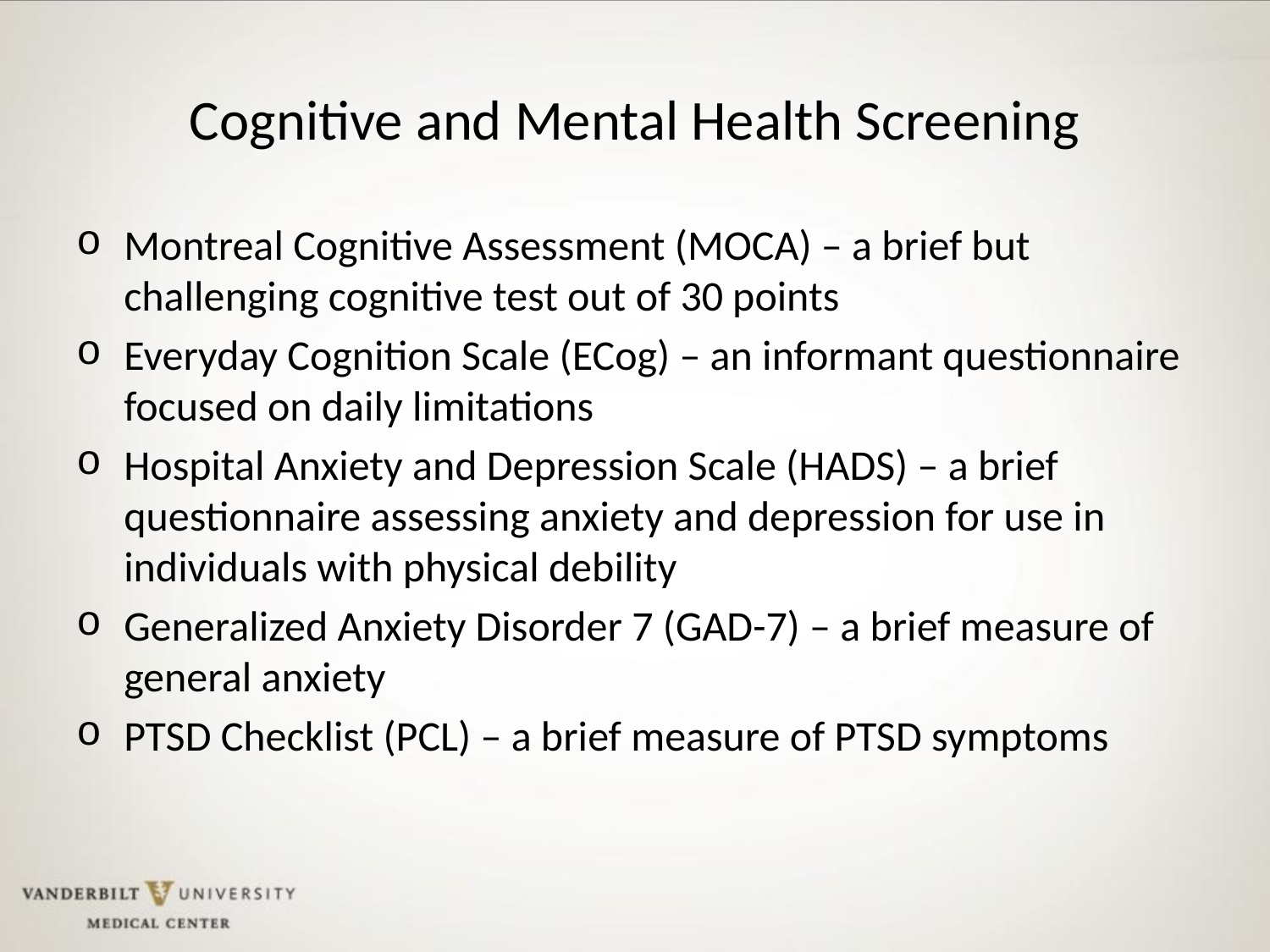

# Cognitive and Mental Health Screening
Montreal Cognitive Assessment (MOCA) – a brief but challenging cognitive test out of 30 points
Everyday Cognition Scale (ECog) – an informant questionnaire focused on daily limitations
Hospital Anxiety and Depression Scale (HADS) – a brief questionnaire assessing anxiety and depression for use in individuals with physical debility
Generalized Anxiety Disorder 7 (GAD-7) – a brief measure of general anxiety
PTSD Checklist (PCL) – a brief measure of PTSD symptoms